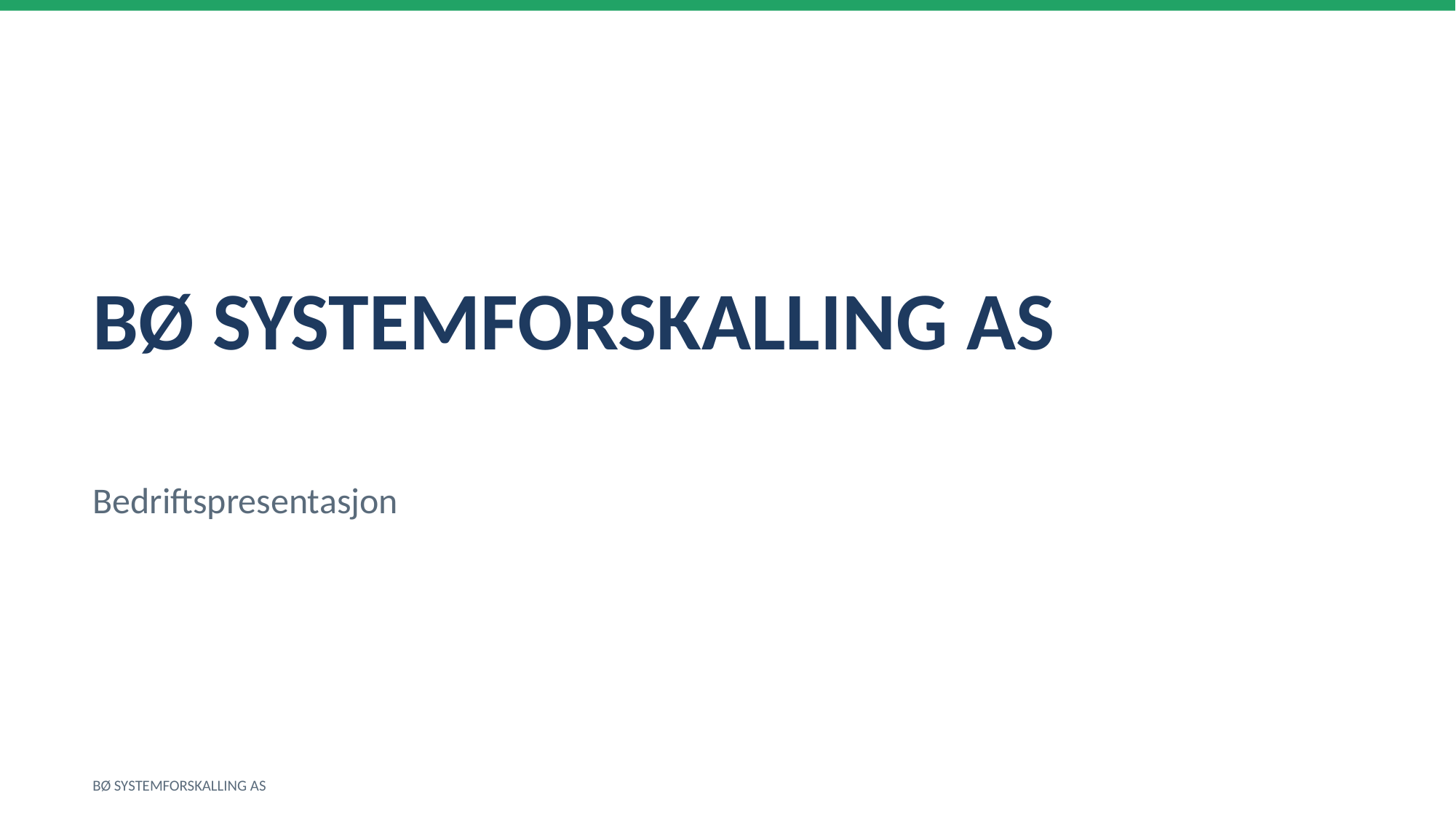

BØ SYSTEMFORSKALLING AS
Bedriftspresentasjon
BØ SYSTEMFORSKALLING AS